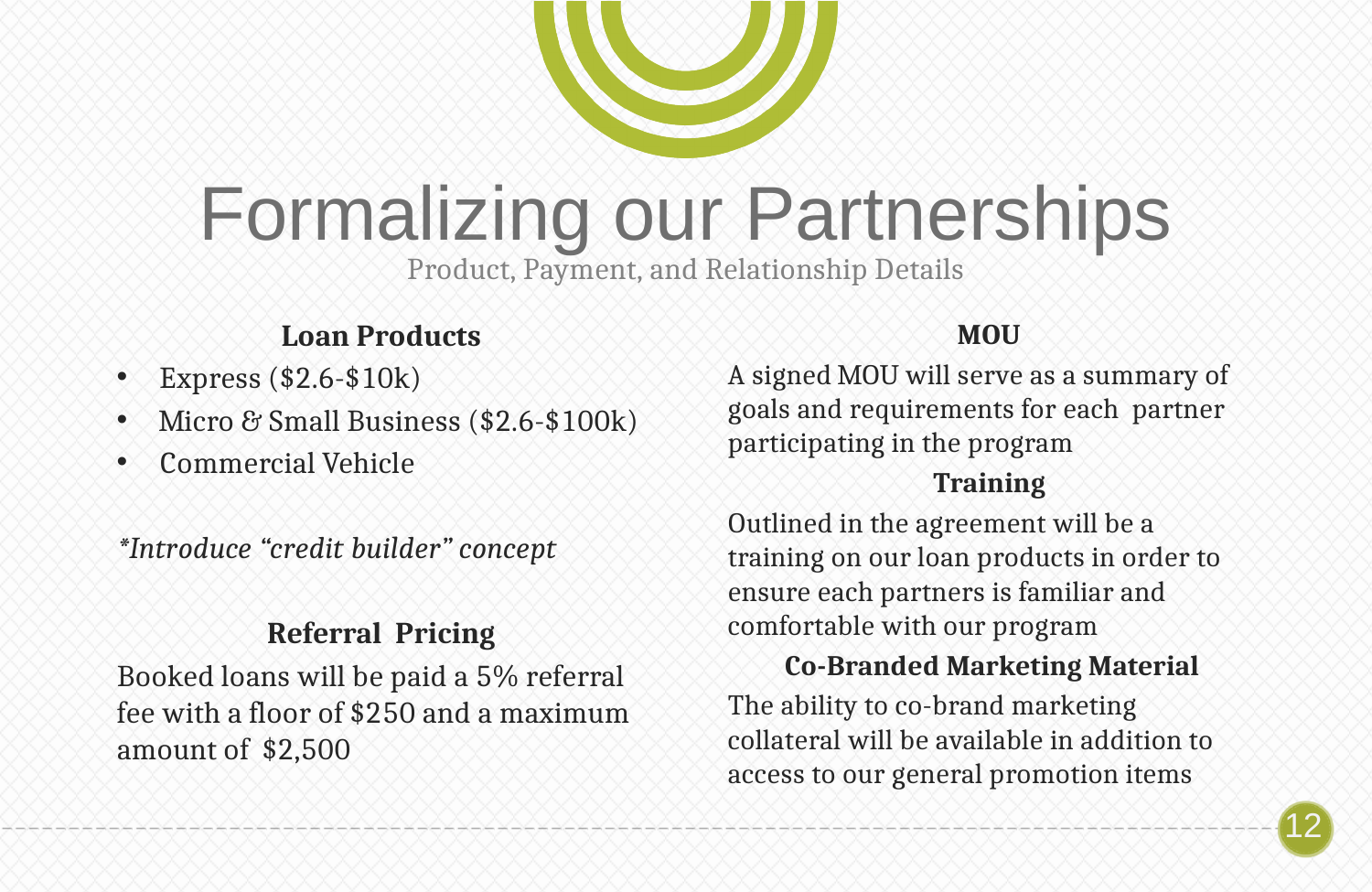

# Formalizing our Partnerships
Product, Payment, and Relationship Details

Loan Products
Express ($2.6-$10k)
Micro & Small Business ($2.6-$100k)
Commercial Vehicle

*Introduce “credit builder” concept

Referral  Pricing
Booked loans will be paid a 5% referral fee with a floor of $250 and a maximum amount of  $2,500

MOU
A signed MOU will serve as a summary of goals and requirements for each  partner participating in the program
Training
Outlined in the agreement will be a training on our loan products in order to ensure each partners is familiar and comfortable with our program
Co-Branded Marketing Material
The ability to co-brand marketing collateral will be available in addition to access to our general promotion items